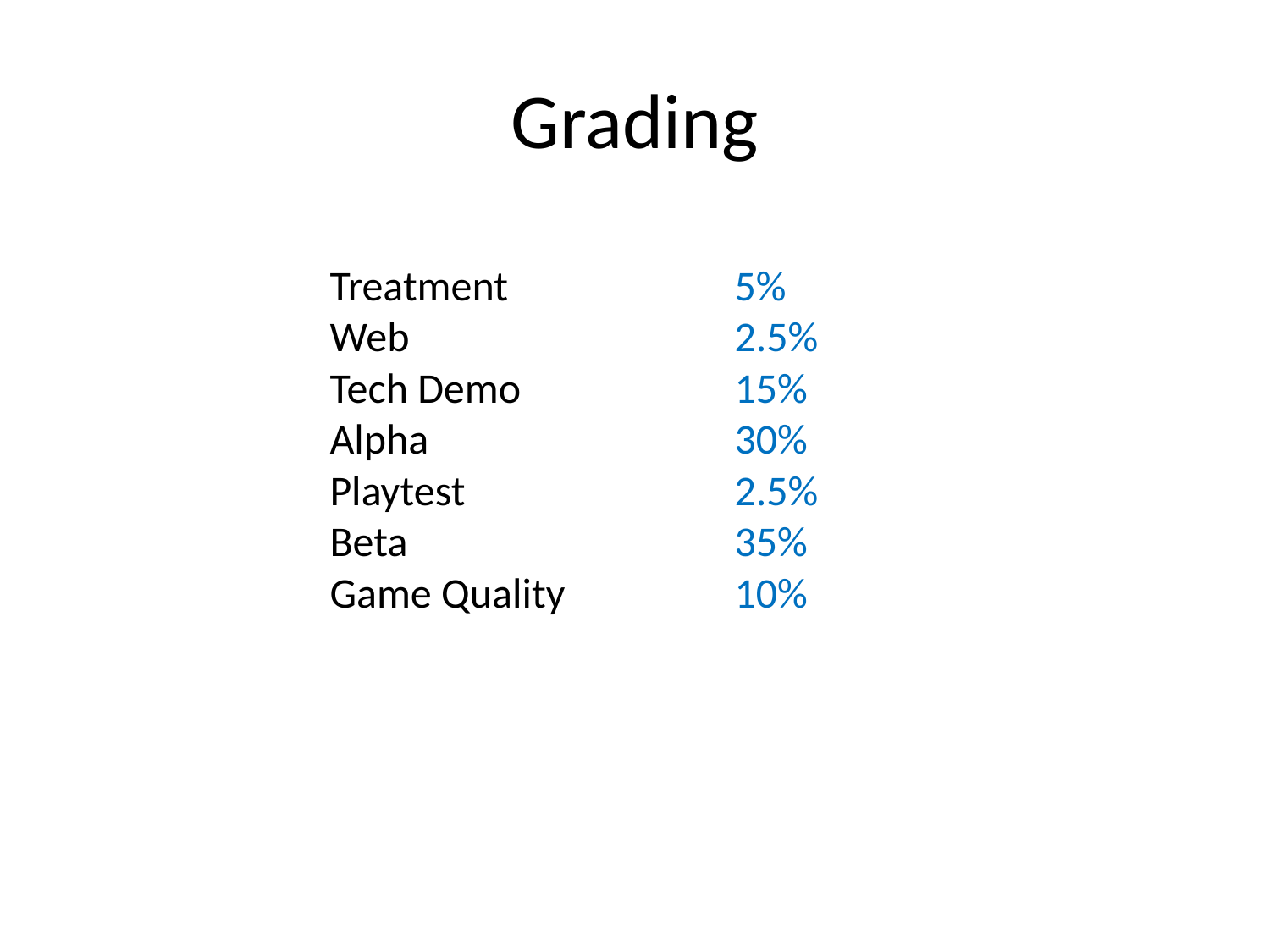

# Grading
| Treatment | 5% |
| --- | --- |
| Web | 2.5% |
| Tech Demo | 15% |
| Alpha | 30% |
| Playtest | 2.5% |
| Beta | 35% |
| Game Quality | 10% |